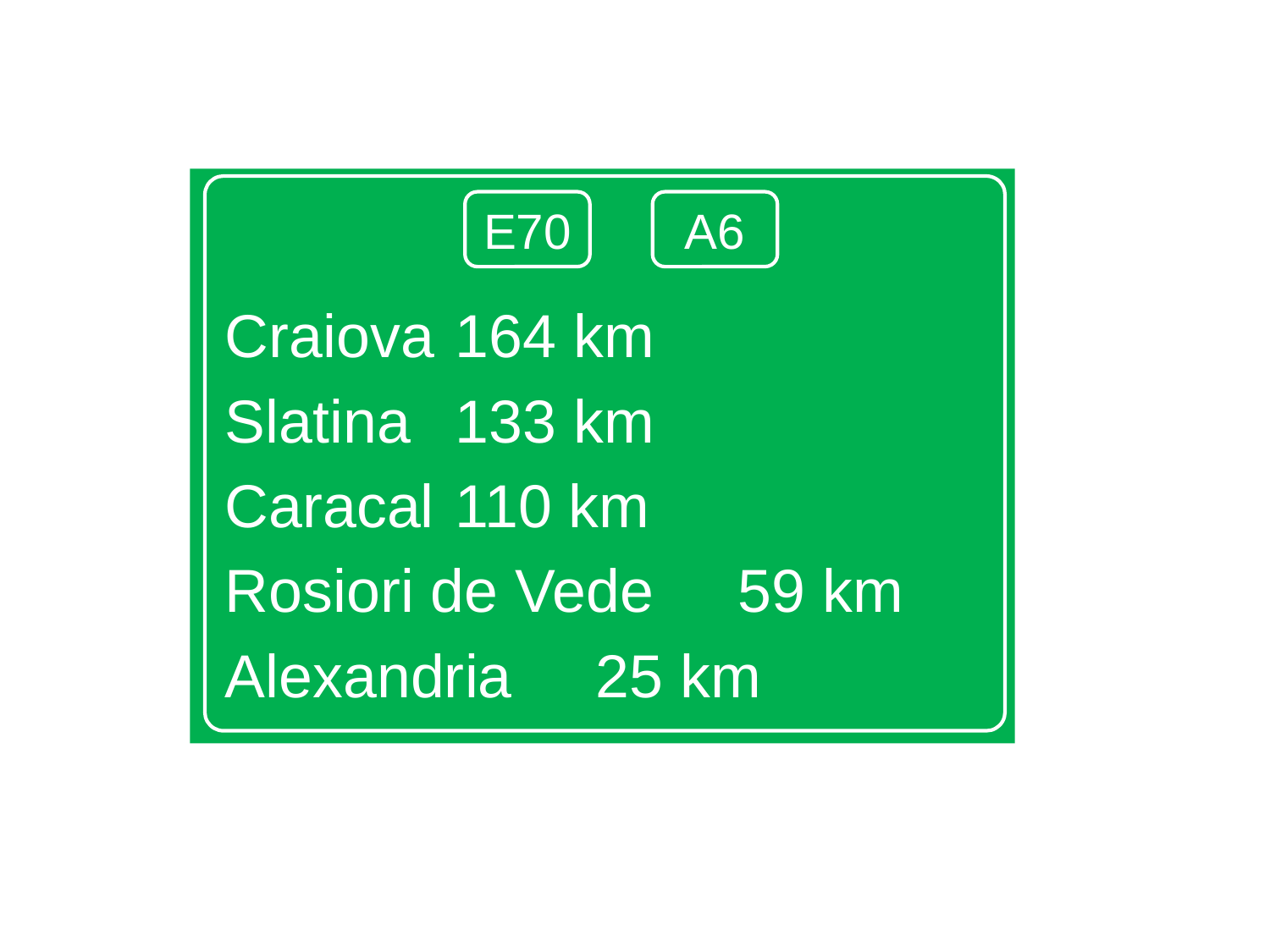

Craiova			 164 km
Slatina			 133 km
Caracal			 110 km
Rosiori de Vede	   59 km
Alexandria		   25 km

E70
A6